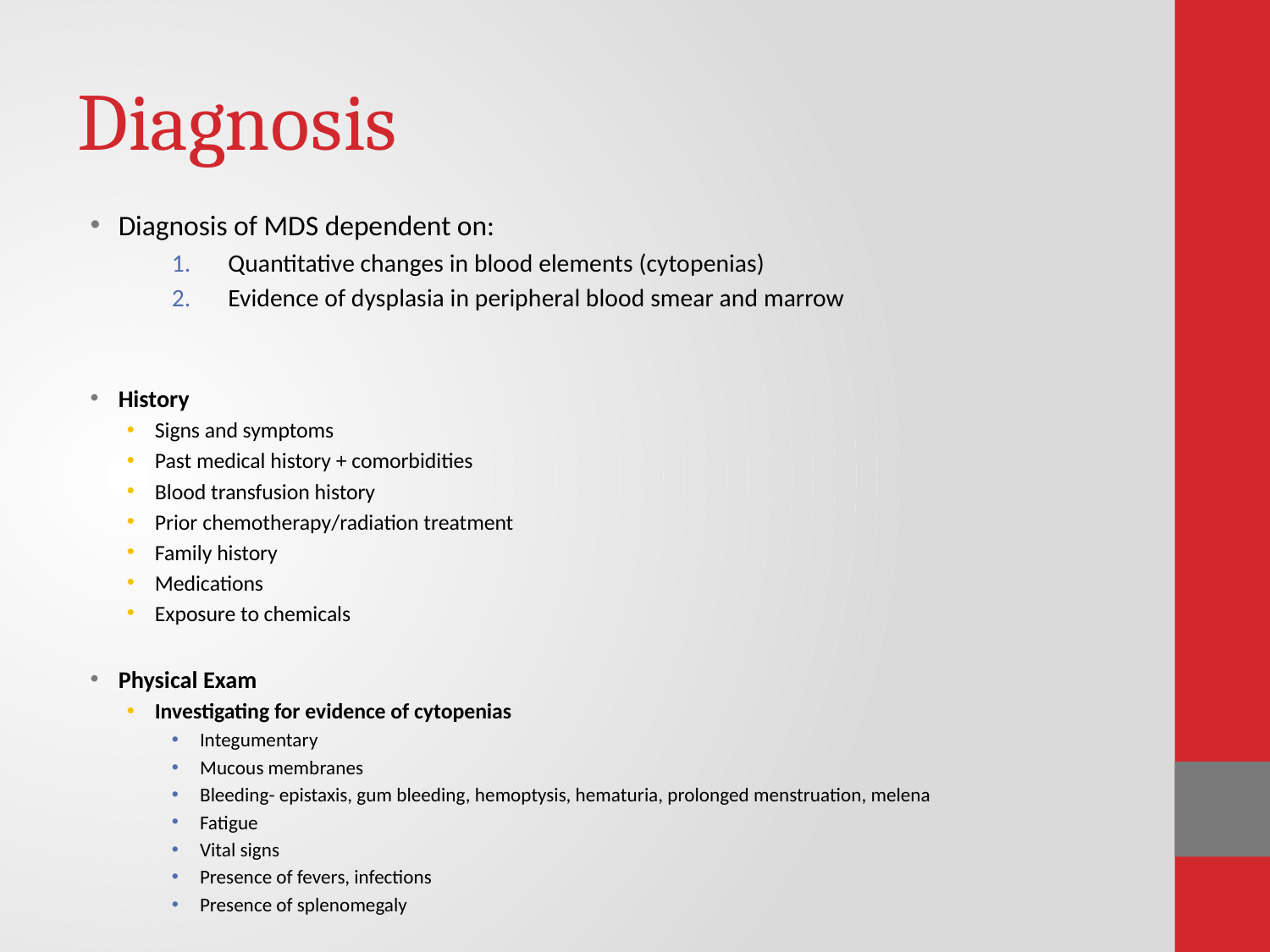

# Diagnosis
Diagnosis of MDS dependent on:
Quantitative changes in blood elements (cytopenias)
Evidence of dysplasia in peripheral blood smear and marrow

History
Signs and symptoms
Past medical history + comorbidities
Blood transfusion history
Prior chemotherapy/radiation treatment
Family history
Medications
Exposure to chemicals

Physical Exam
Investigating for evidence of cytopenias
Integumentary
Mucous membranes
Bleeding- epistaxis, gum bleeding, hemoptysis, hematuria, prolonged menstruation, melena
Fatigue
Vital signs
Presence of fevers, infections
Presence of splenomegaly